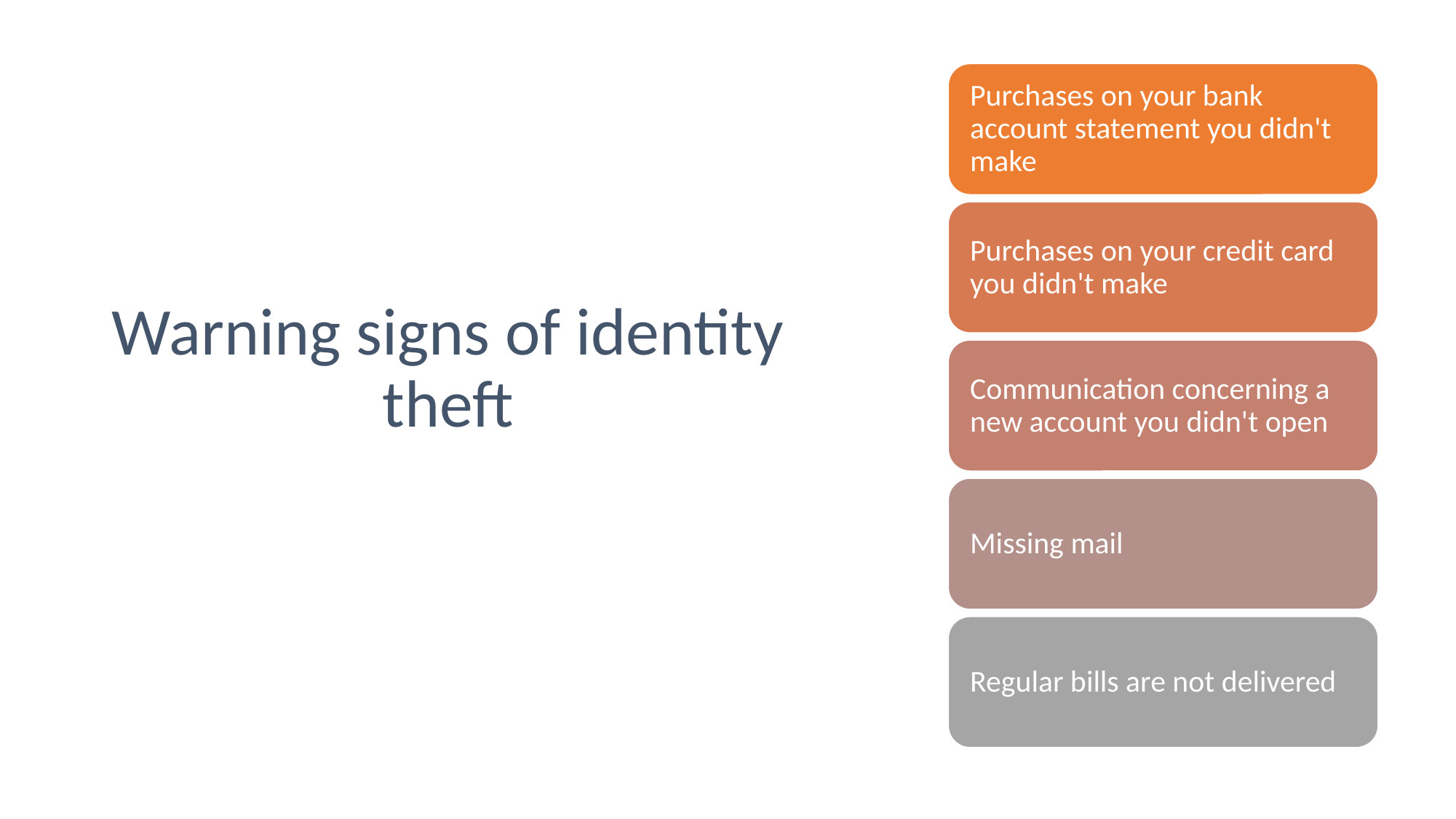

Purchases on your bank account statement you didn't make
Purchases on your credit card you didn't make
Communication concerning a new account you didn't open
Missing mail
Regular bills are not delivered
# Warning signs of identity theft